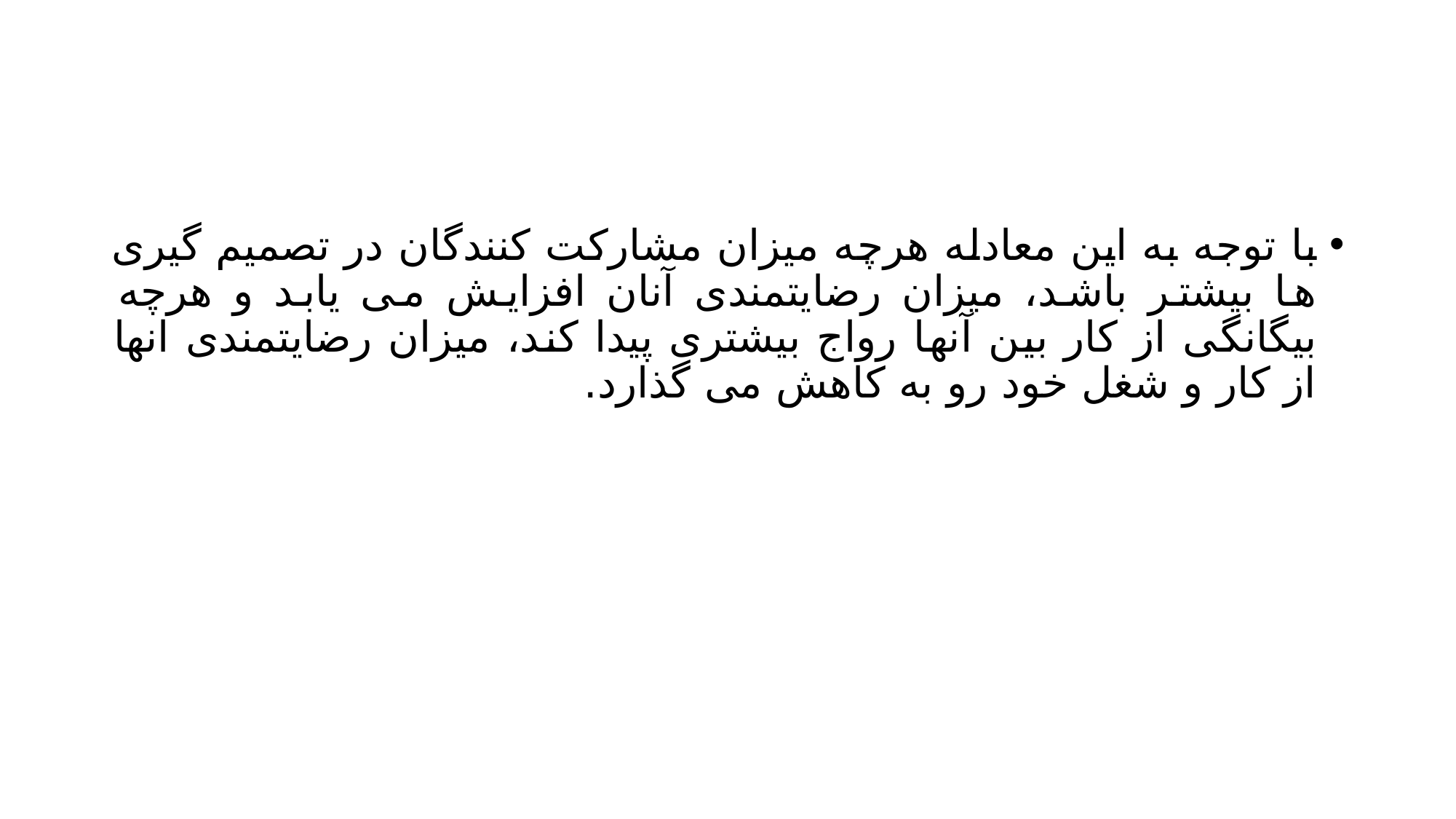

#
با توجه به این معادله هرچه میزان مشارکت کنندگان در تصمیم گیری ها بیشتر باشد، میزان رضایتمندی آنان افزایش می یابد و هرچه بیگانگی از کار بین آنها رواج بیشتری پیدا کند، میزان رضایتمندی انها از کار و شغل خود رو به کاهش می گذارد.